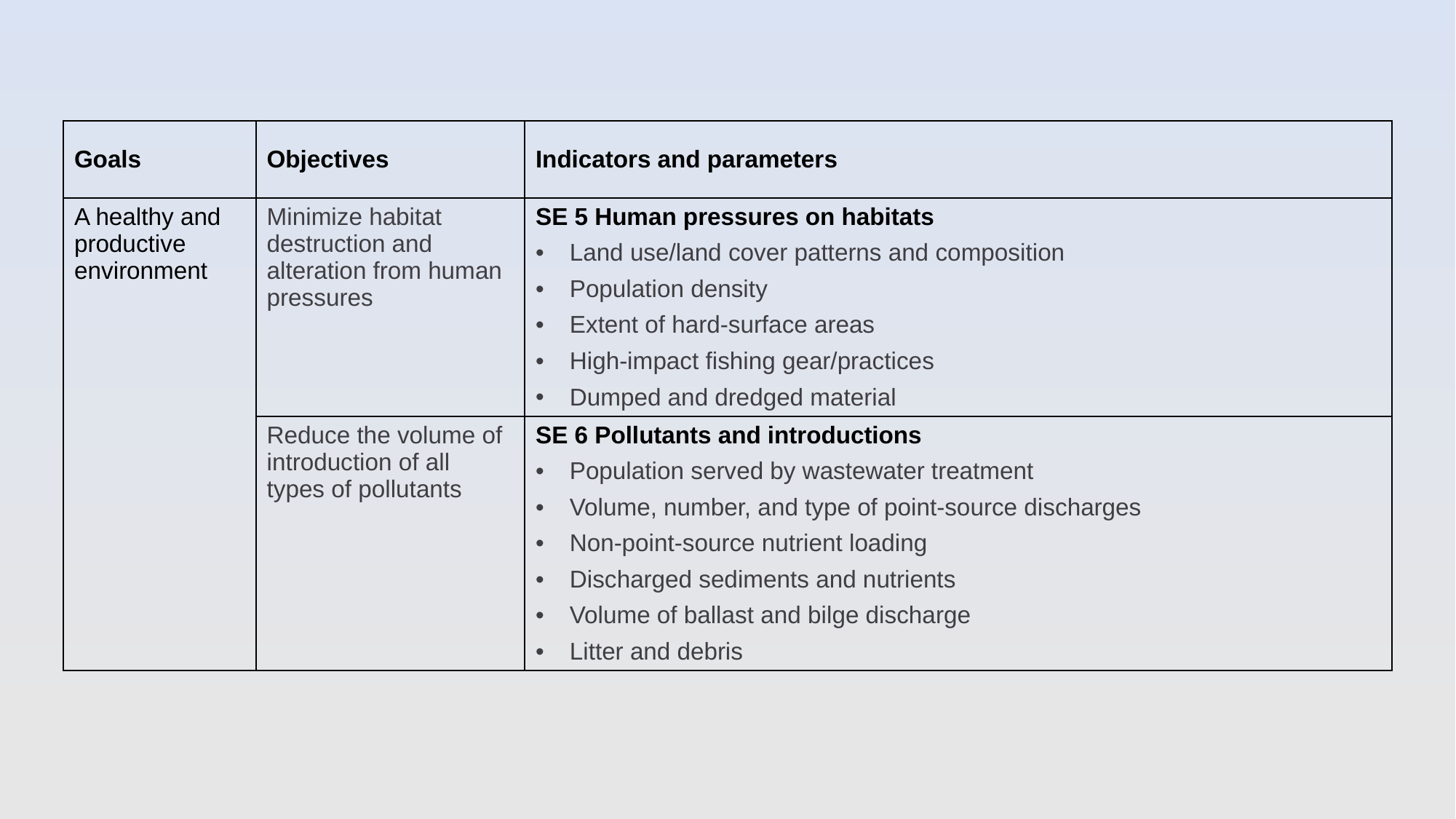

| Goals | Objectives | Indicators and parameters |
| --- | --- | --- |
| A healthy and productive environment | Minimize habitat destruction and alteration from human pressures | SE 5 Human pressures on habitats Land use/land cover patterns and composition Population density Extent of hard-surface areas High-impact fishing gear/practices Dumped and dredged material |
|  | Reduce the volume of introduction of all types of pollutants | SE 6 Pollutants and introductions Population served by wastewater treatment Volume, number, and type of point-source discharges Non-point-source nutrient loading Discharged sediments and nutrients Volume of ballast and bilge discharge Litter and debris |